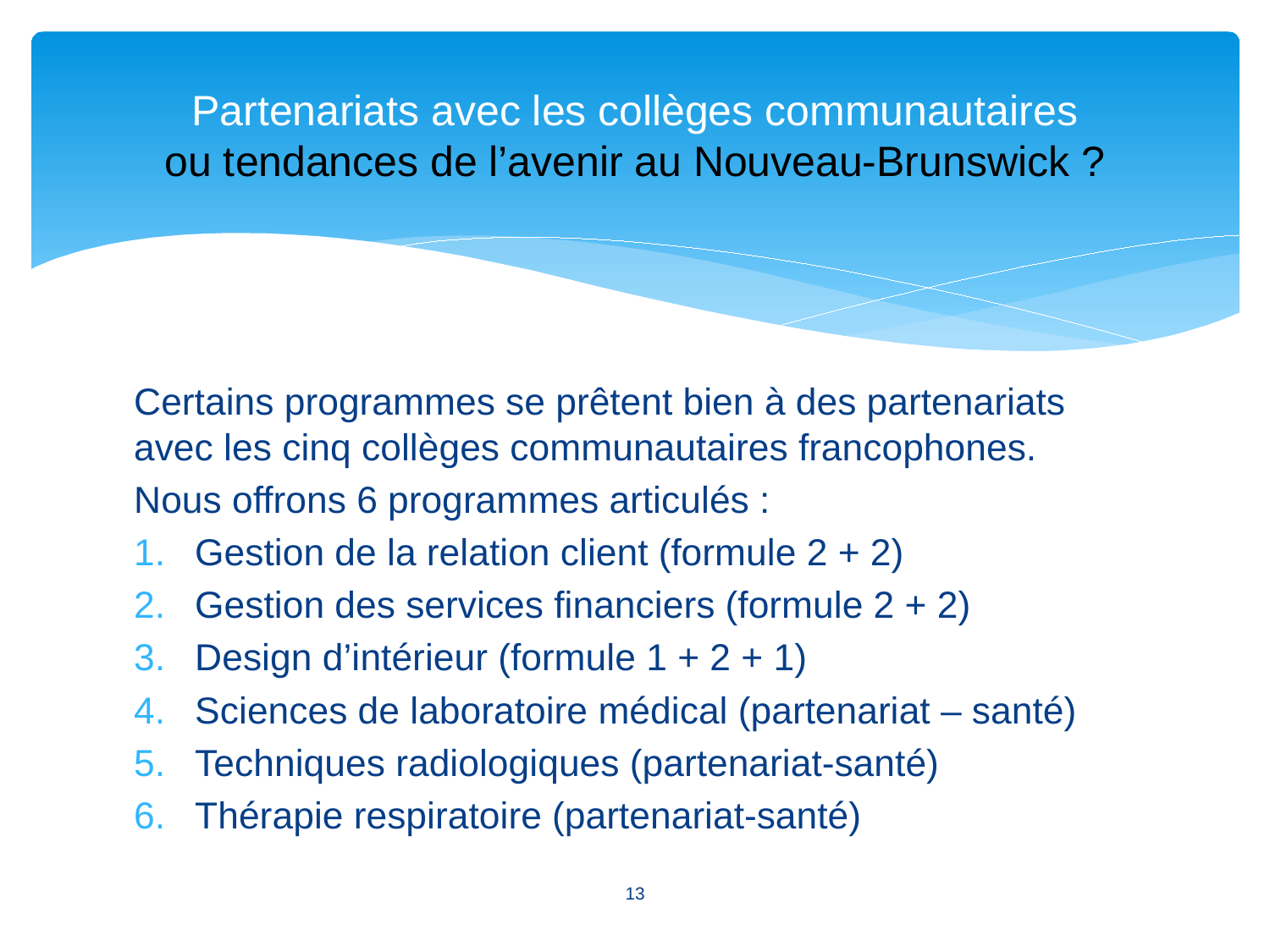

# Partenariats avec les collèges communautaires ou tendances de l’avenir au Nouveau-Brunswick ?
Certains programmes se prêtent bien à des partenariats avec les cinq collèges communautaires francophones.
Nous offrons 6 programmes articulés :
Gestion de la relation client (formule 2 + 2)
Gestion des services financiers (formule 2 + 2)
Design d’intérieur (formule 1 + 2 + 1)
Sciences de laboratoire médical (partenariat – santé)
Techniques radiologiques (partenariat-santé)
Thérapie respiratoire (partenariat-santé)
13